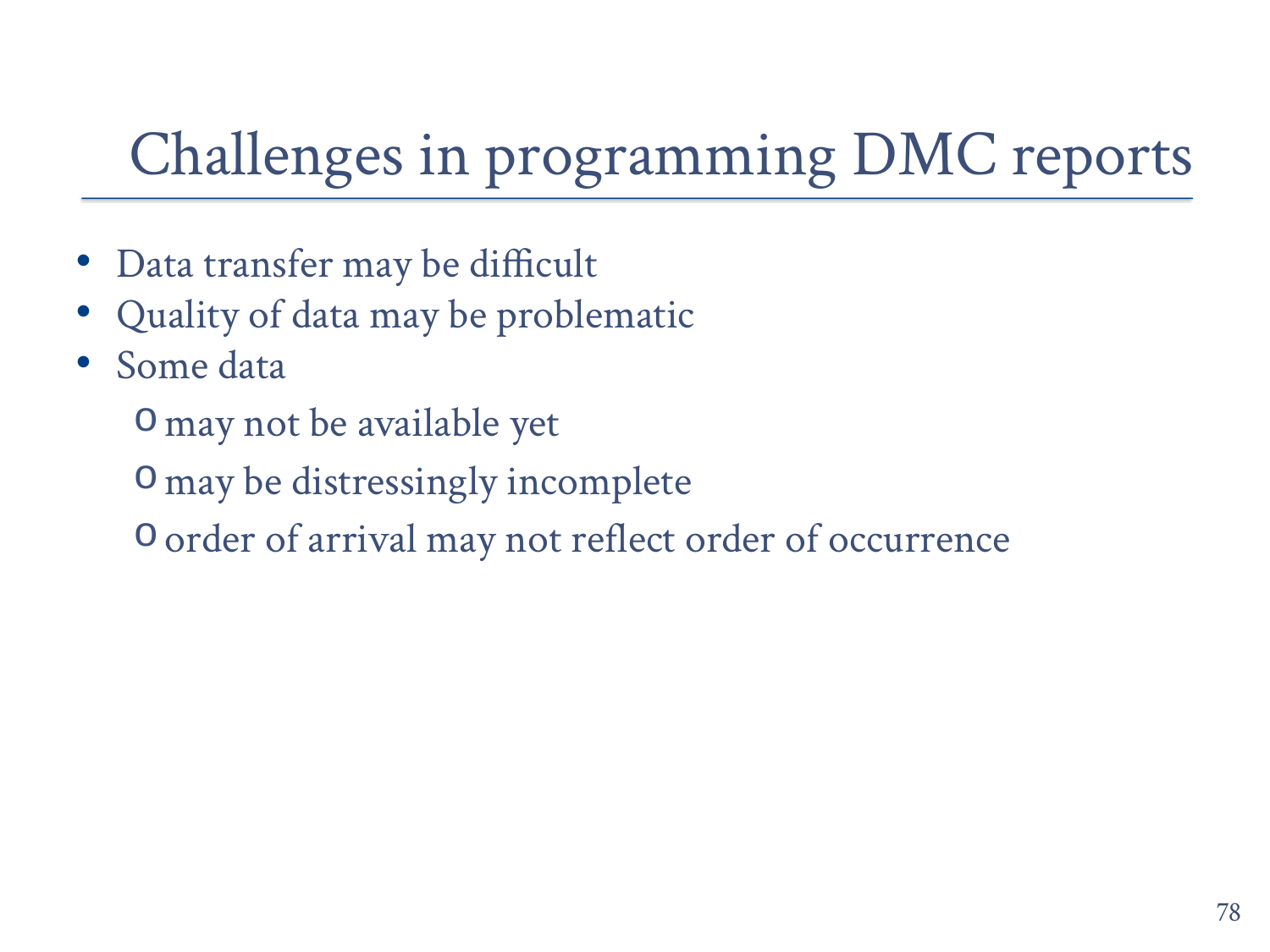

# Challenges in programming DMC reports
Data transfer may be difficult
Quality of data may be problematic
Some data
may not be available yet
may be distressingly incomplete
order of arrival may not reflect order of occurrence
78